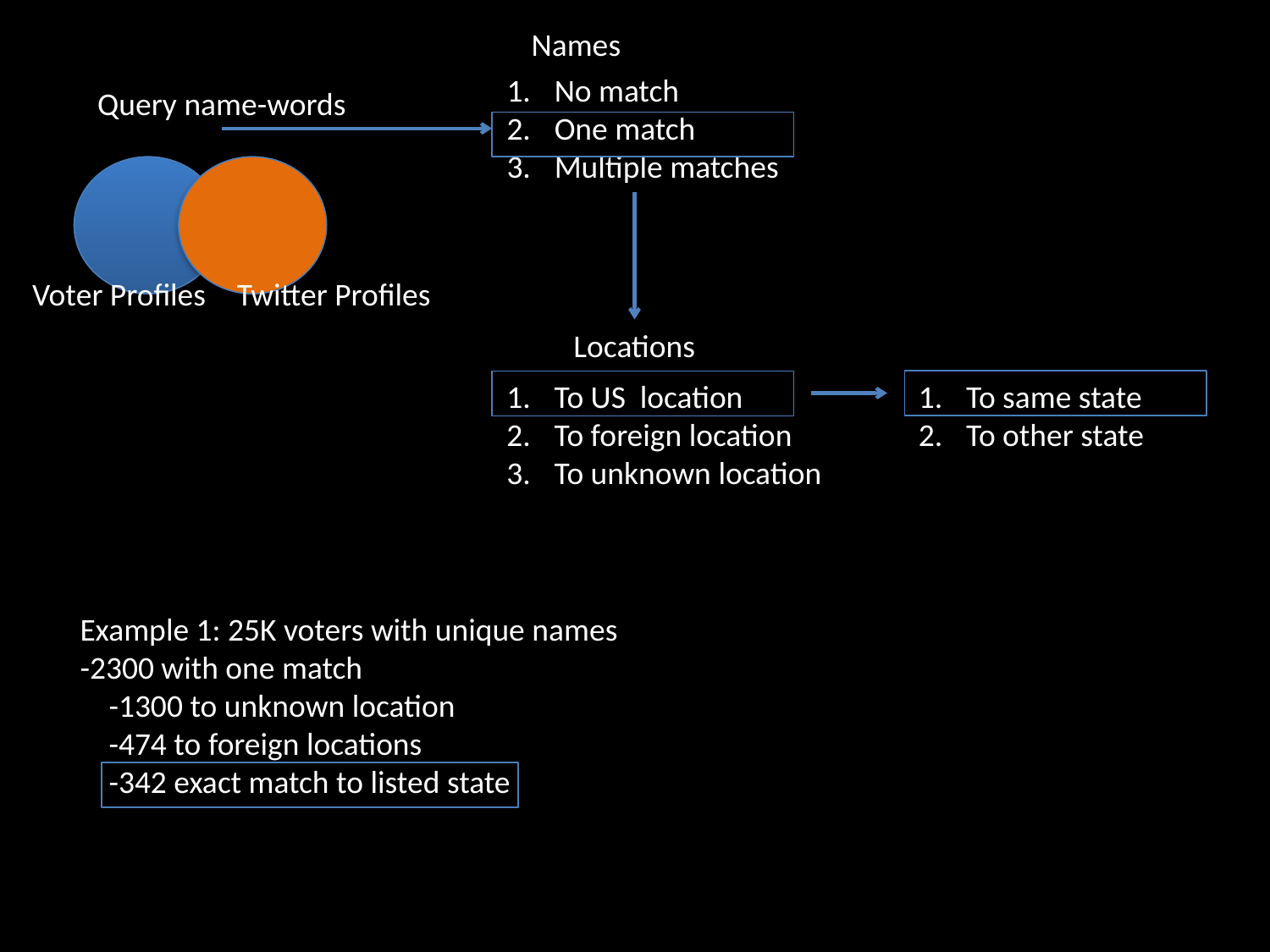

Names
No match
One match
Multiple matches
Query name-words

Voter Profiles
Twitter Profiles
Locations
To US  location
To foreign location
To unknown location
To same state
To other state

Example 1: 25K voters with unique names
-2300 with one match
    -1300 to unknown location
    -474 to foreign locations
    -342 exact match to listed state